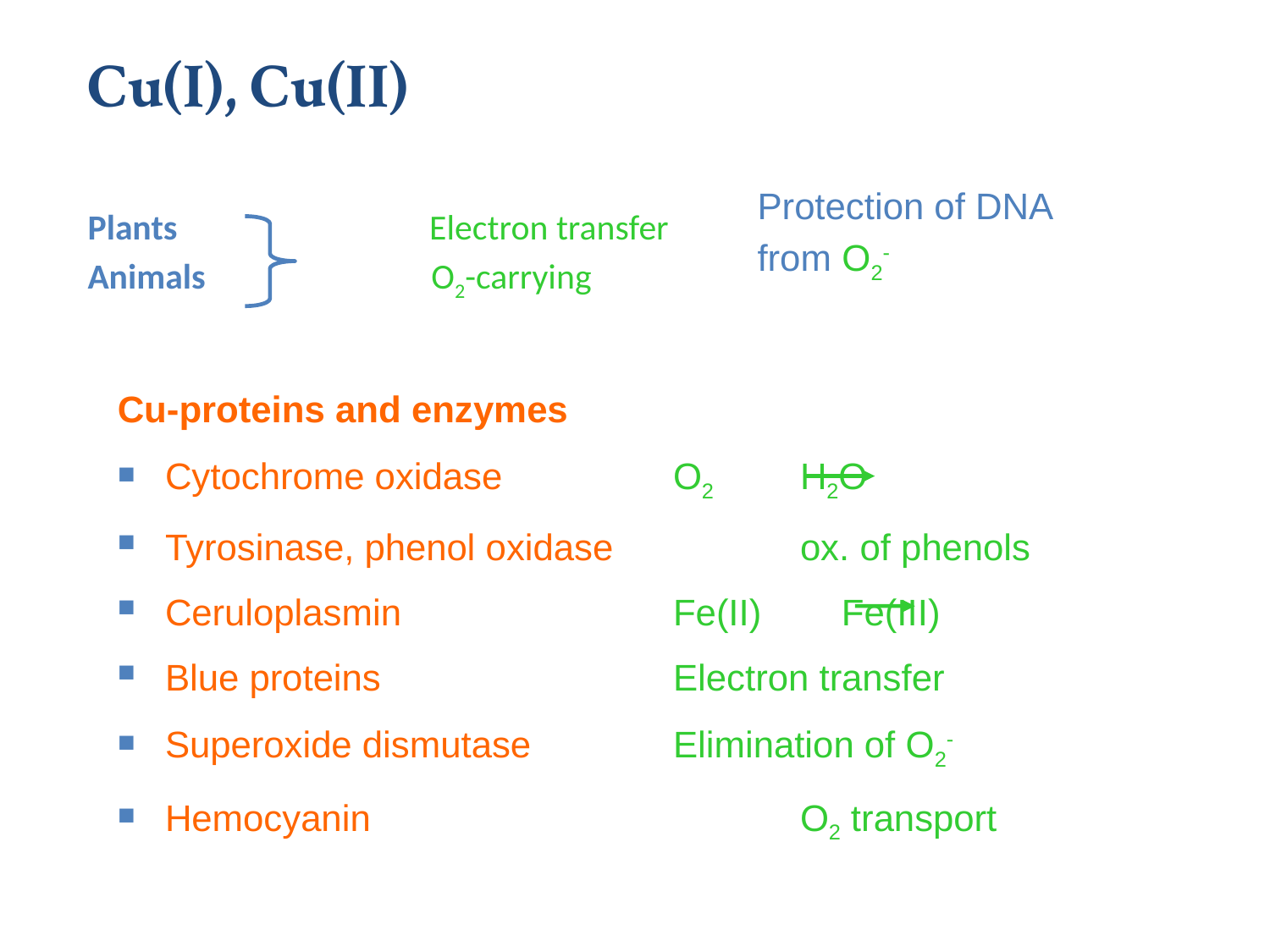

Cu(I), Cu(II)

Plants		     Electron transfer
Animals	                     O2-carrying
Protection of DNA
from O2-

Cu-proteins and enzymes
Cytochrome oxidase		O2	H2O
Tyrosinase, phenol oxidase		ox. of phenols
Ceruloplasmin			Fe(II)	    Fe(III)
Blue proteins			Electron transfer
Superoxide dismutase		Elimination of O2-
Hemocyanin				O2 transport